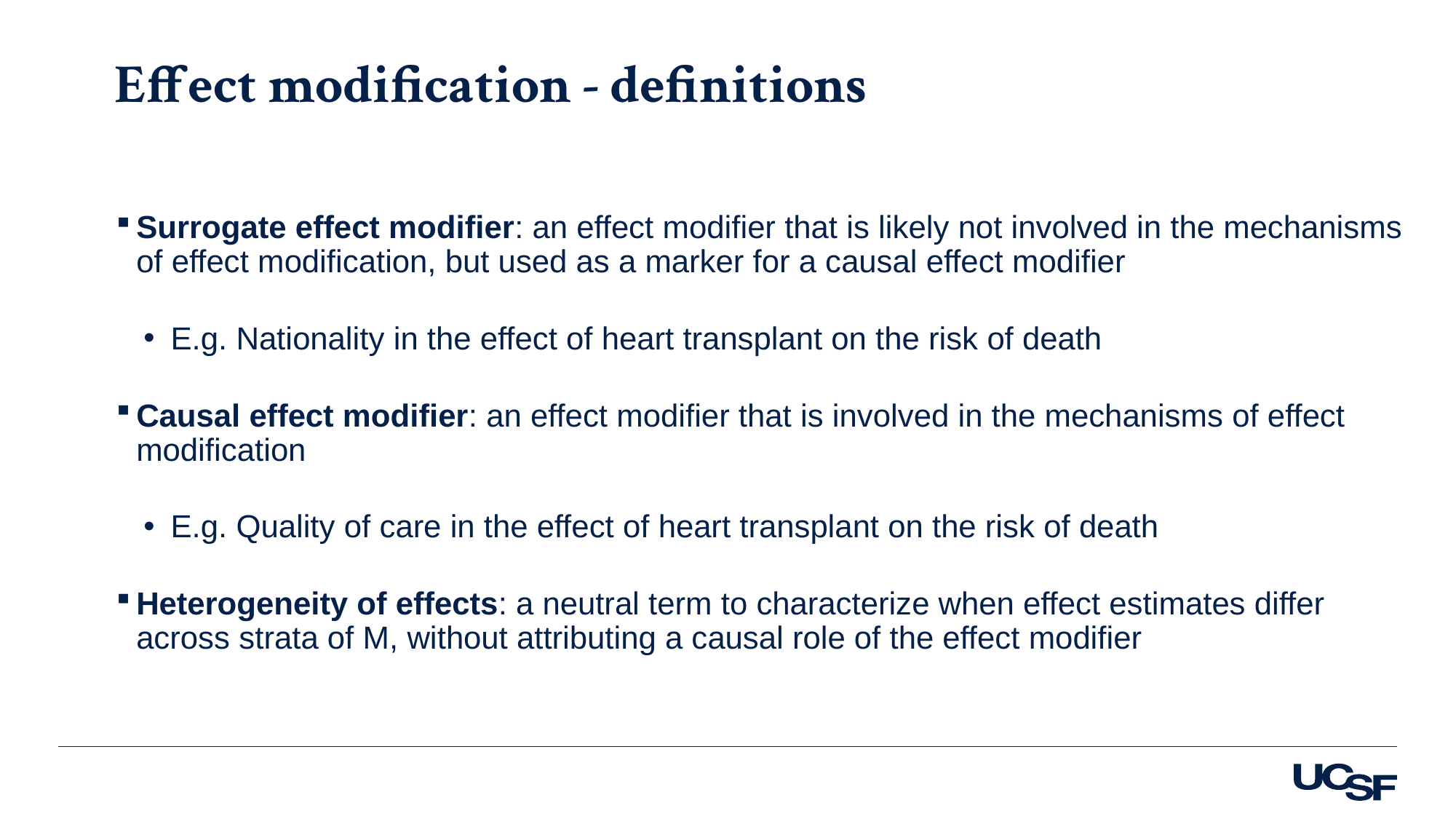

# Effect modification - definitions
Surrogate effect modifier: an effect modifier that is likely not involved in the mechanisms of effect modification, but used as a marker for a causal effect modifier
E.g. Nationality in the effect of heart transplant on the risk of death
Causal effect modifier: an effect modifier that is involved in the mechanisms of effect modification
E.g. Quality of care in the effect of heart transplant on the risk of death
Heterogeneity of effects: a neutral term to characterize when effect estimates differ across strata of M, without attributing a causal role of the effect modifier